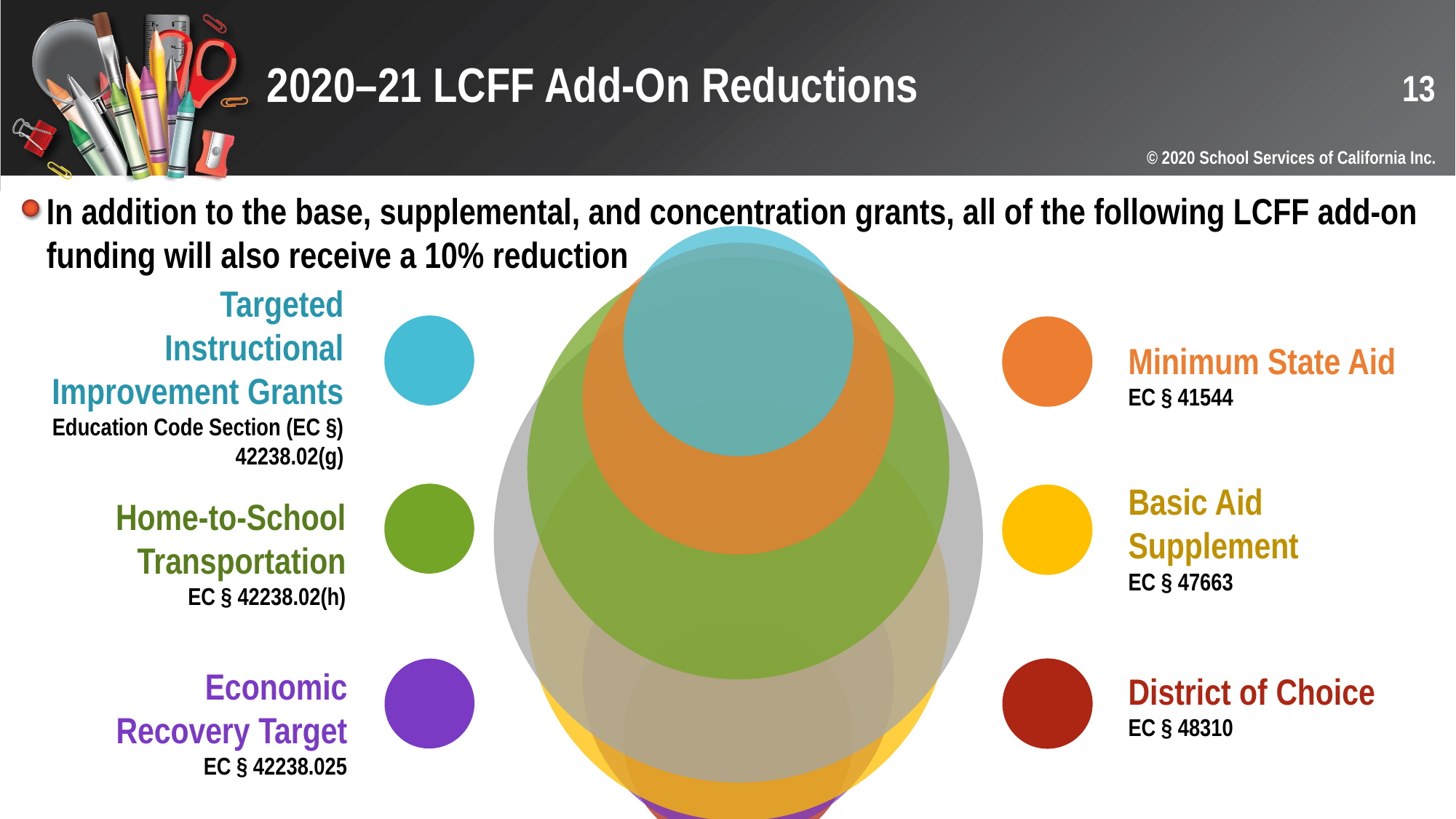

13
# 2020–21 LCFF Add-On Reductions
© 2020 School Services of California Inc.
In addition to the base, supplemental, and concentration grants, all of the following LCFF add-on funding will also receive a 10% reduction

Targeted Instructional Improvement Grants
 Education Code Section (EC §) 42238.02(g)

Minimum State Aid
EC § 41544

Basic Aid Supplement
EC § 47663

Home-to-School Transportation
EC § 42238.02(h)

Economic Recovery Target
EC § 42238.025

District of Choice
EC § 48310